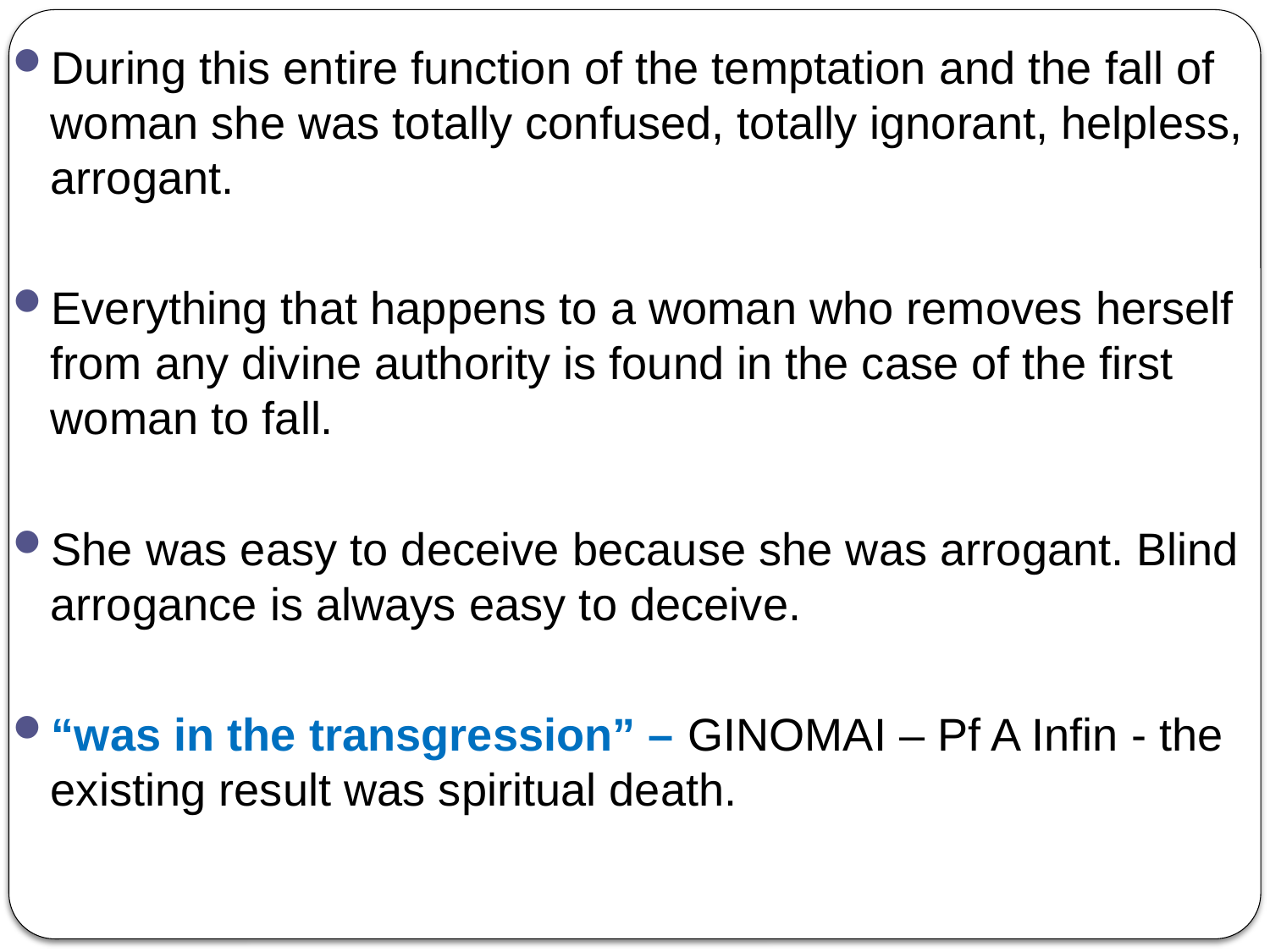

During this entire function of the temptation and the fall of woman she was totally confused, totally ignorant, helpless, arrogant.

Everything that happens to a woman who removes herself from any divine authority is found in the case of the first woman to fall.

She was easy to deceive because she was arrogant. Blind arrogance is always easy to deceive.

“was in the transgression” – GINOMAI – Pf A Infin - the existing result was spiritual death.